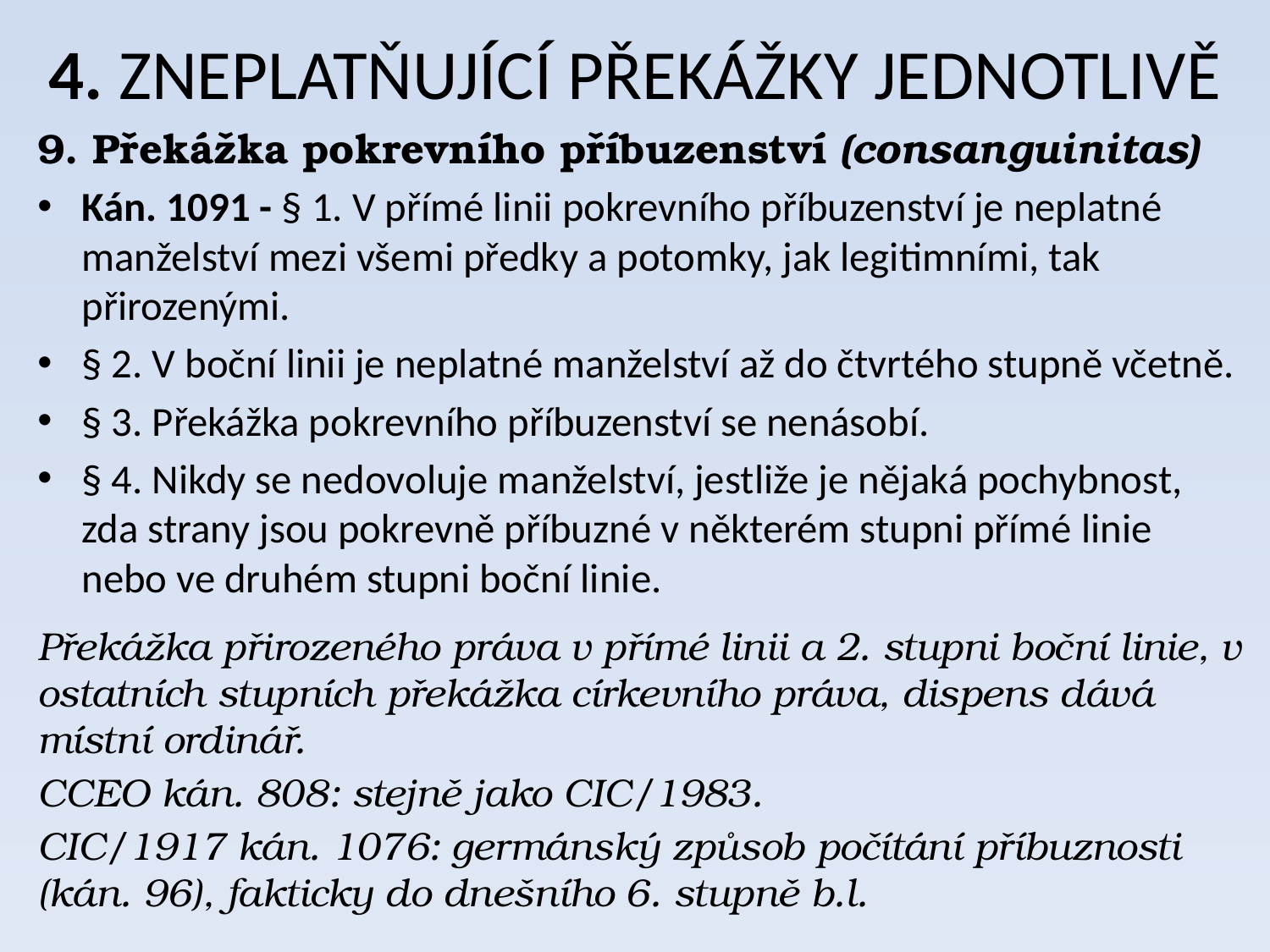

# 4. ZNEPLATŇUJÍCÍ PŘEKÁŽKY JEDNOTLIVĚ
9. Překážka pokrevního příbuzenství (consanguinitas)
Kán. 1091 - § 1. V přímé linii pokrevního příbuzenství je neplatné manželství mezi všemi předky a potomky, jak legitimními, tak přirozenými.
§ 2. V boční linii je neplatné manželství až do čtvrtého stupně včetně.
§ 3. Překážka pokrevního příbuzenství se nenásobí.
§ 4. Nikdy se nedovoluje manželství, jestliže je nějaká pochybnost, zda strany jsou pokrevně příbuzné v některém stupni přímé linie nebo ve druhém stupni boční linie.
Překážka přirozeného práva v přímé linii a 2. stupni boční linie, v ostatních stupních překážka církevního práva, dispens dává místní ordinář.
CCEO kán. 808: stejně jako CIC/1983.
CIC/1917 kán. 1076: germánský způsob počítání příbuznosti (kán. 96), fakticky do dnešního 6. stupně b.l.